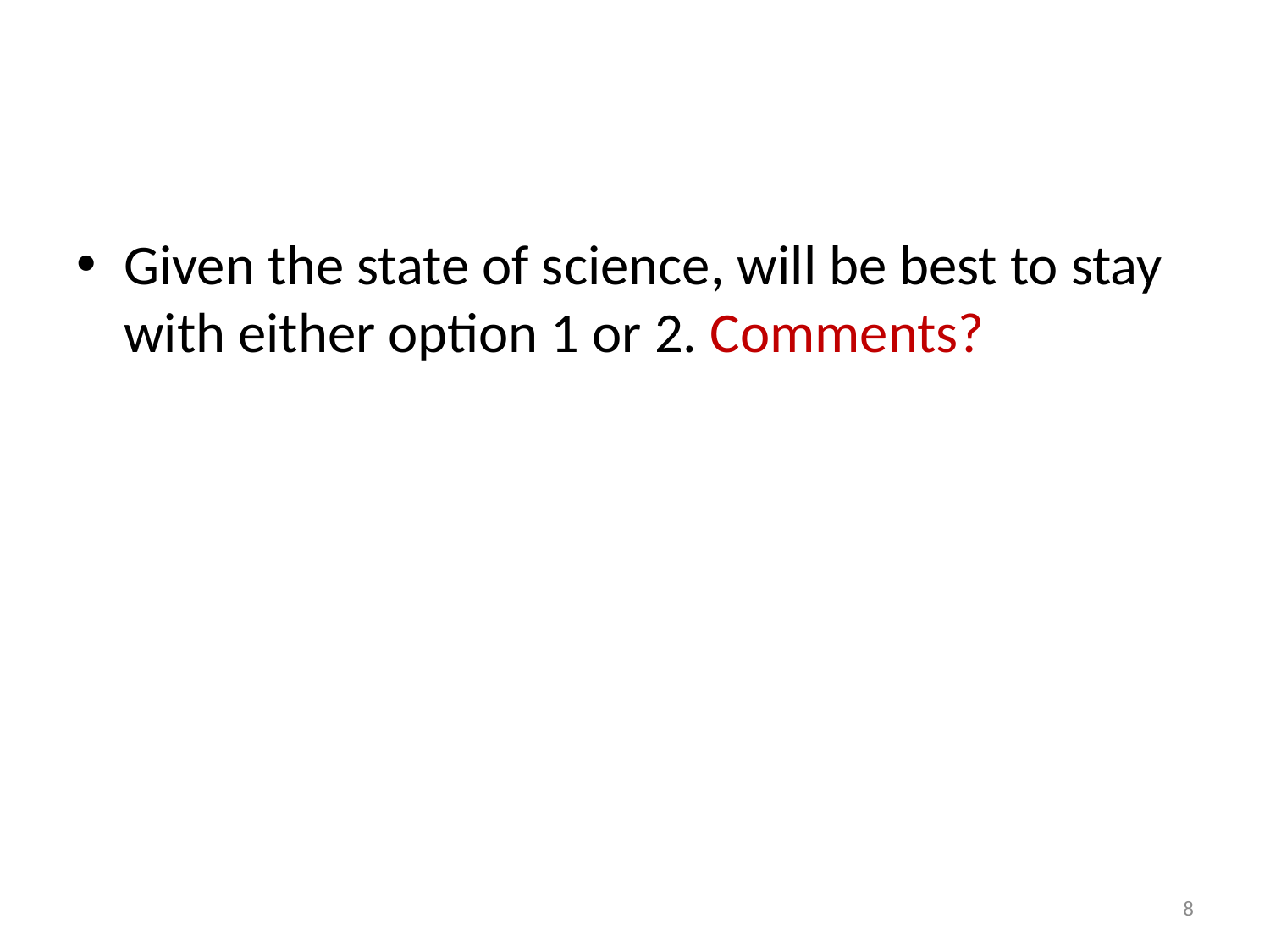

#
Given the state of science, will be best to stay with either option 1 or 2. Comments?
8